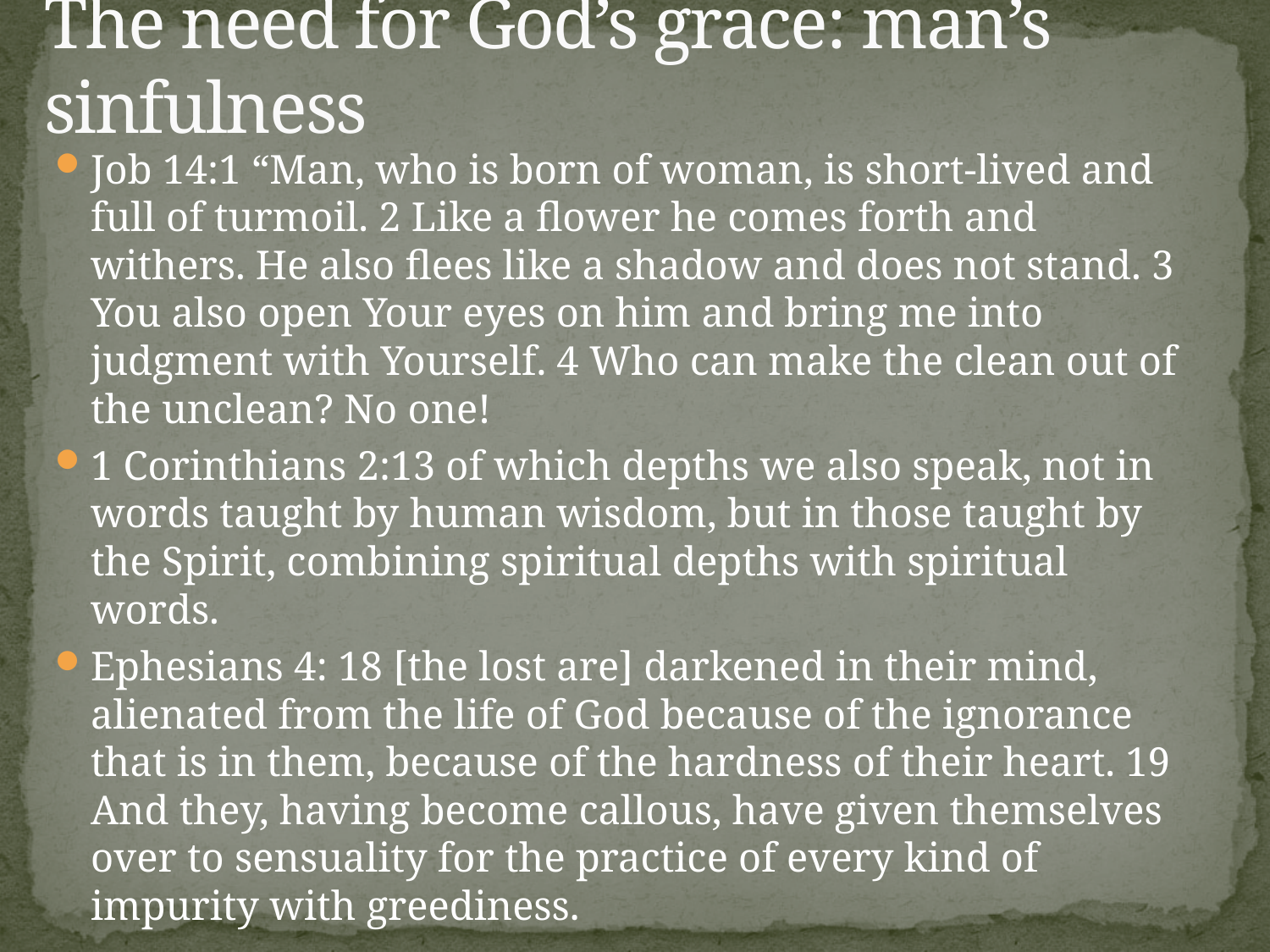

# The need for God’s grace: man’s sinfulness
Job 14:1 “Man, who is born of woman, is short-lived and full of turmoil. 2 Like a flower he comes forth and withers. He also flees like a shadow and does not stand. 3 You also open Your eyes on him and bring me into judgment with Yourself. 4 Who can make the clean out of the unclean? No one!
1 Corinthians 2:13 of which depths we also speak, not in words taught by human wisdom, but in those taught by the Spirit, combining spiritual depths with spiritual words.
Ephesians 4: 18 [the lost are] darkened in their mind, alienated from the life of God because of the ignorance that is in them, because of the hardness of their heart. 19 And they, having become callous, have given themselves over to sensuality for the practice of every kind of impurity with greediness.